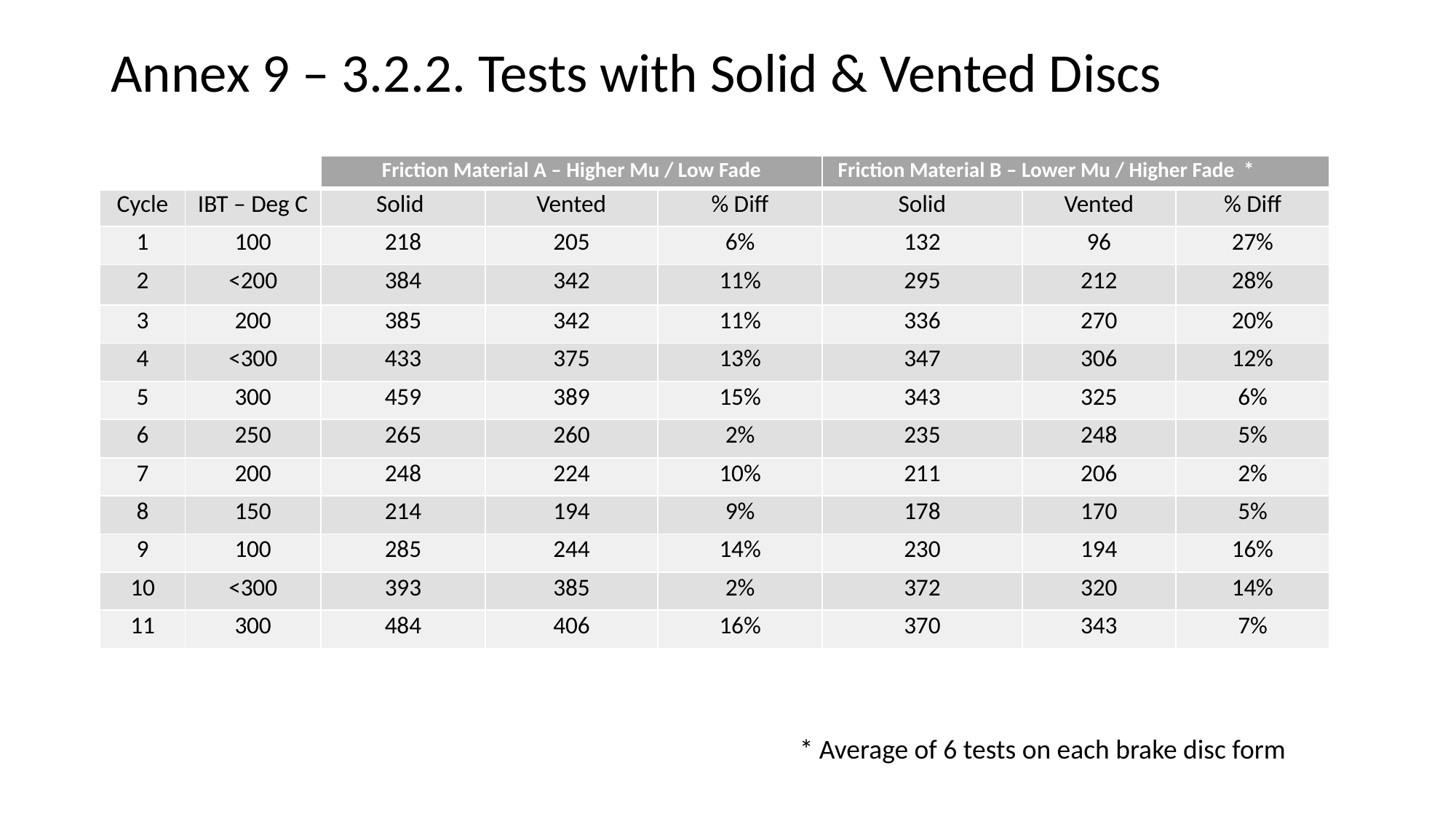

# Annex 9 – 3.2.2. Tests with Solid & Vented Discs
|  |  | Friction Material A – Higher Mu / Low Fade |  |  | Friction Material B – Lower Mu / Higher Fade \* |  |  |
| --- | --- | --- | --- | --- | --- | --- | --- |
| Cycle | IBT – Deg C | Solid | Vented | % Diff | Solid | Vented | % Diff |
| 1 | 100 | 218 | 205 | 6% | 132 | 96 | 27% |
| 2 | <200 | 384 | 342 | 11% | 295 | 212 | 28% |
| 3 | 200 | 385 | 342 | 11% | 336 | 270 | 20% |
| 4 | <300 | 433 | 375 | 13% | 347 | 306 | 12% |
| 5 | 300 | 459 | 389 | 15% | 343 | 325 | 6% |
| 6 | 250 | 265 | 260 | 2% | 235 | 248 | 5% |
| 7 | 200 | 248 | 224 | 10% | 211 | 206 | 2% |
| 8 | 150 | 214 | 194 | 9% | 178 | 170 | 5% |
| 9 | 100 | 285 | 244 | 14% | 230 | 194 | 16% |
| 10 | <300 | 393 | 385 | 2% | 372 | 320 | 14% |
| 11 | 300 | 484 | 406 | 16% | 370 | 343 | 7% |
* Average of 6 tests on each brake disc form